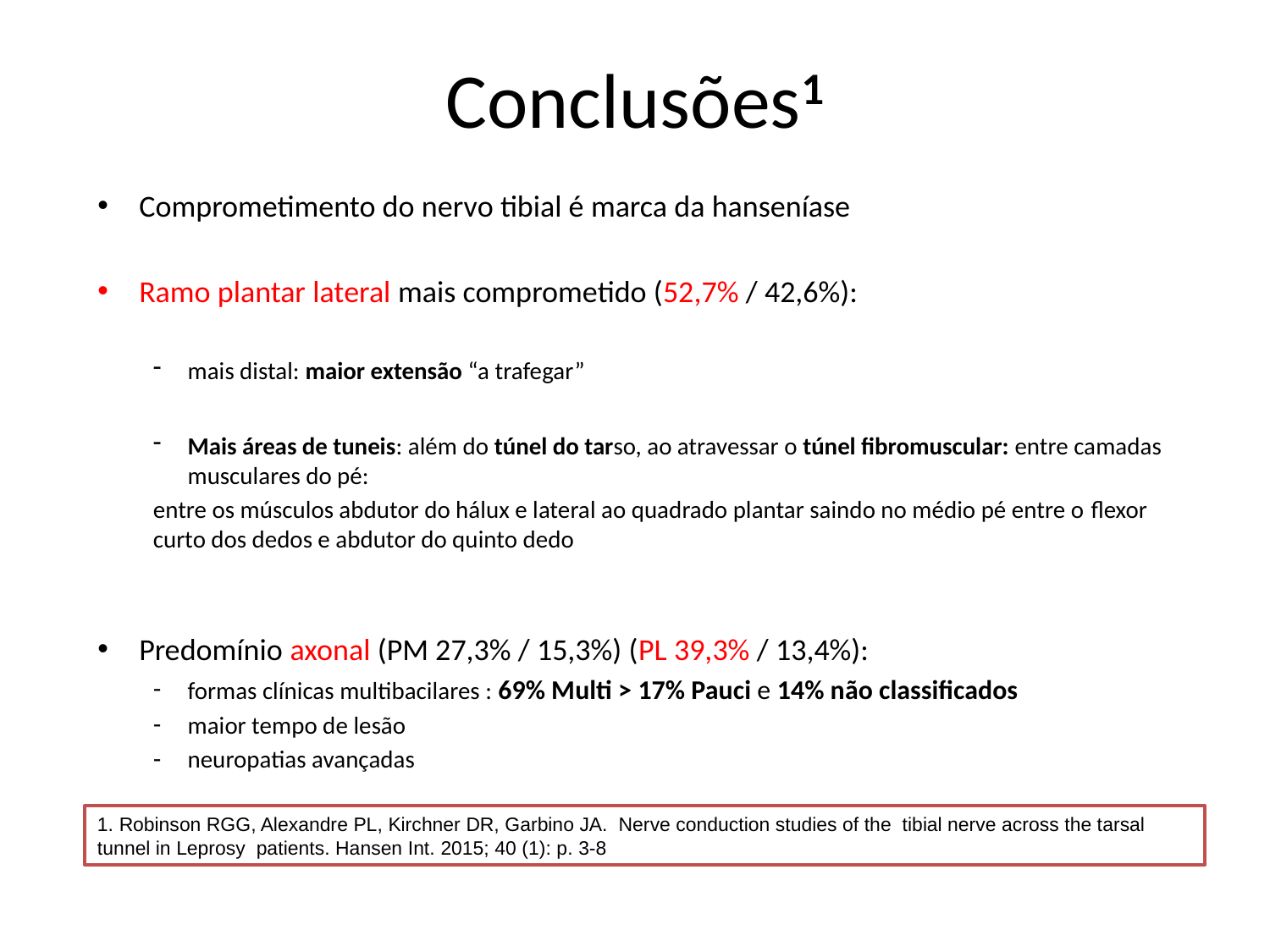

# Conclusões1
Comprometimento do nervo tibial é marca da hanseníase

Ramo plantar lateral mais comprometido (52,7% / 42,6%):

mais distal: maior extensão “a trafegar”

Mais áreas de tuneis: além do túnel do tarso, ao atravessar o túnel fibromuscular: entre camadas musculares do pé:
entre os músculos abdutor do hálux e lateral ao quadrado plantar saindo no médio pé entre o ﬂexor curto dos dedos e abdutor do quinto dedo

Predomínio axonal (PM 27,3% / 15,3%) (PL 39,3% / 13,4%):
formas clínicas multibacilares : 69% Multi > 17% Pauci e 14% não classificados
maior tempo de lesão
neuropatias avançadas

1. Robinson RGG, Alexandre PL, Kirchner DR, Garbino JA.  Nerve conduction studies of the  tibial nerve across the tarsal tunnel in Leprosy  patients. Hansen Int. 2015; 40 (1): p. 3-8